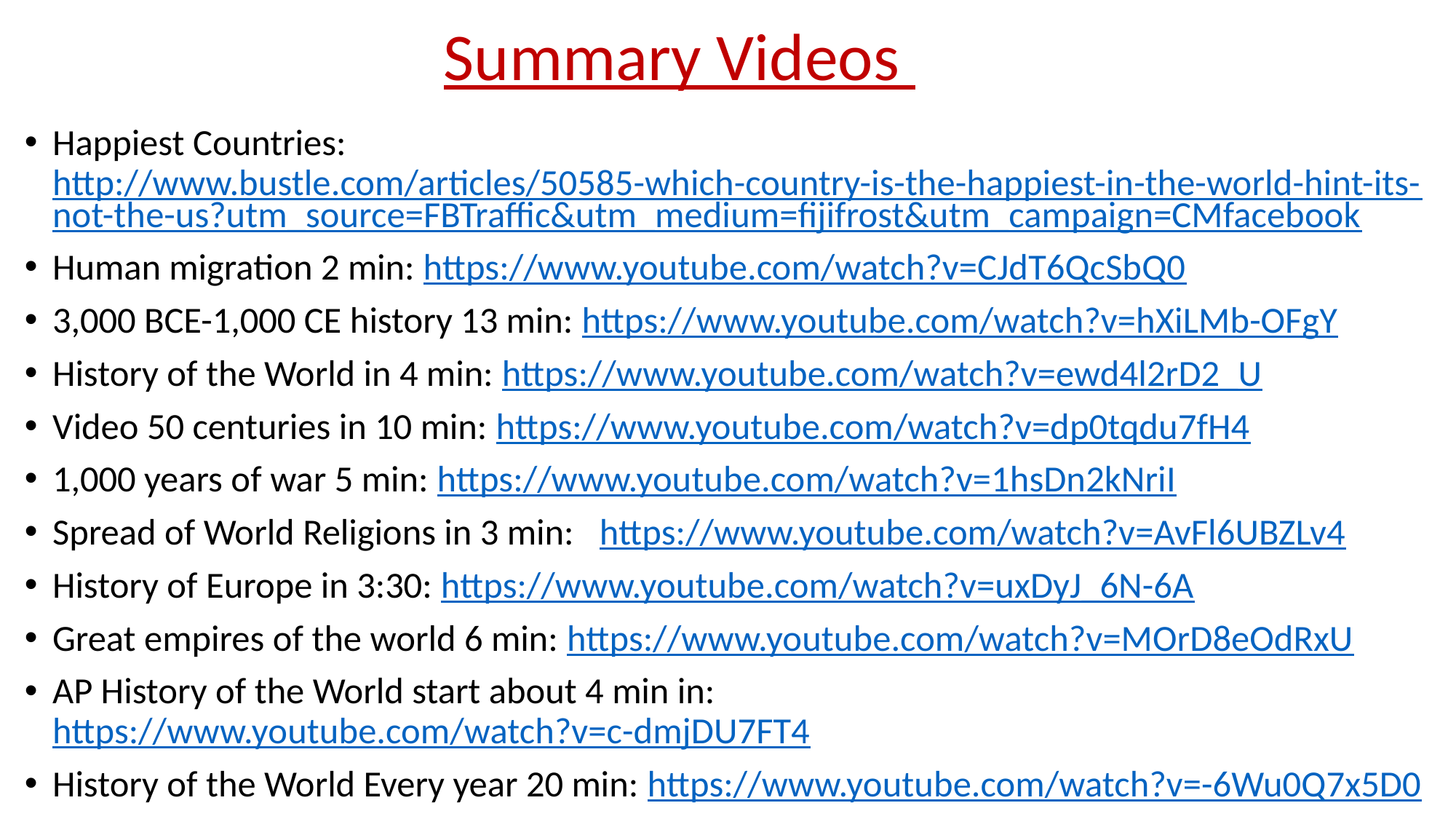

# Summary Videos
Happiest Countries: http://www.bustle.com/articles/50585-which-country-is-the-happiest-in-the-world-hint-its-not-the-us?utm_source=FBTraffic&utm_medium=fijifrost&utm_campaign=CMfacebook
Human migration 2 min: https://www.youtube.com/watch?v=CJdT6QcSbQ0
3,000 BCE-1,000 CE history 13 min: https://www.youtube.com/watch?v=hXiLMb-OFgY
History of the World in 4 min: https://www.youtube.com/watch?v=ewd4l2rD2_U
Video 50 centuries in 10 min: https://www.youtube.com/watch?v=dp0tqdu7fH4
1,000 years of war 5 min: https://www.youtube.com/watch?v=1hsDn2kNriI
Spread of World Religions in 3 min:   https://www.youtube.com/watch?v=AvFl6UBZLv4
History of Europe in 3:30: https://www.youtube.com/watch?v=uxDyJ_6N-6A
Great empires of the world 6 min: https://www.youtube.com/watch?v=MOrD8eOdRxU
AP History of the World start about 4 min in: https://www.youtube.com/watch?v=c-dmjDU7FT4
History of the World Every year 20 min: https://www.youtube.com/watch?v=-6Wu0Q7x5D0